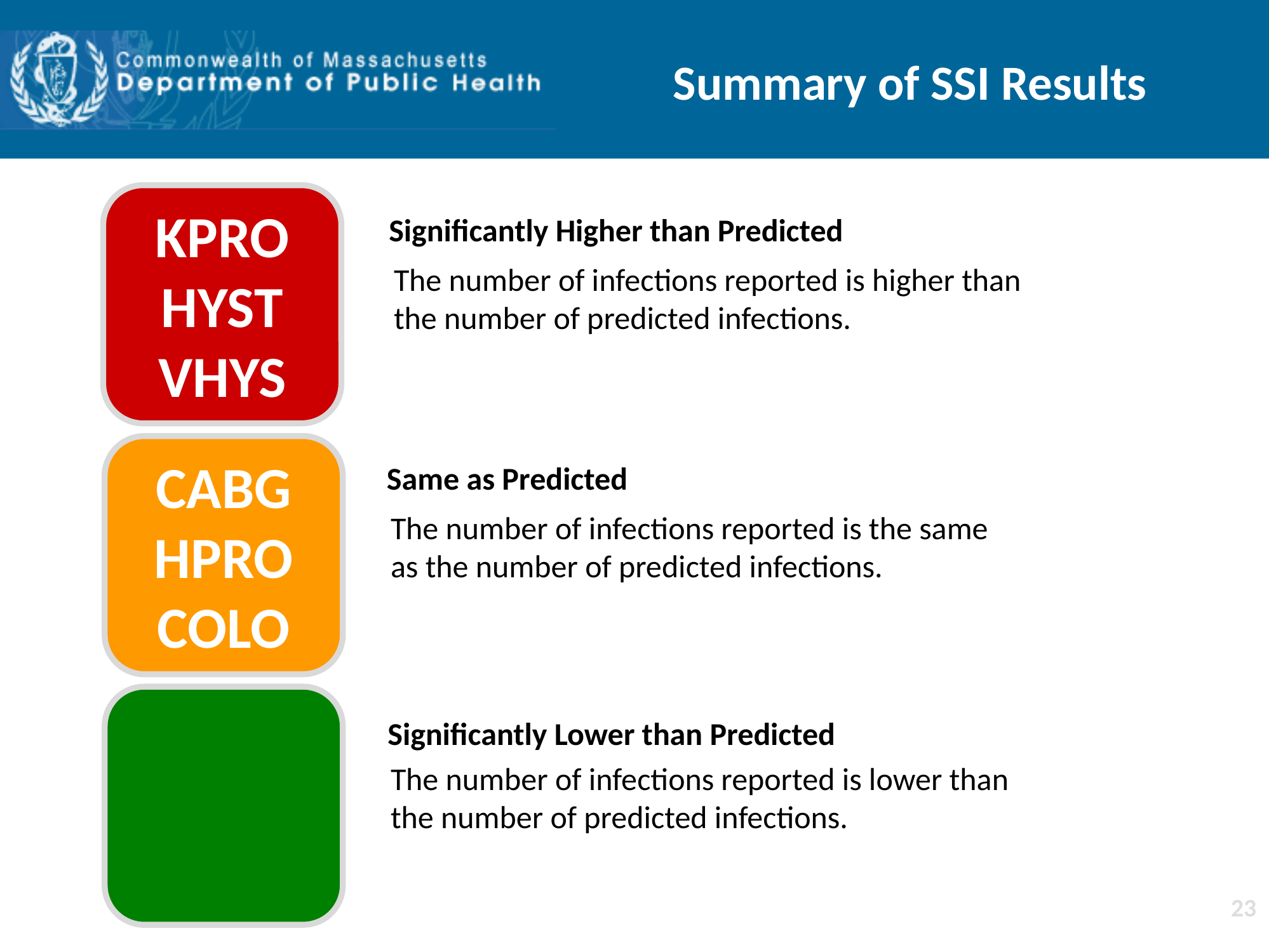

# Summary of SSI Results
KPRO
HYST
VHYS
Significantly Higher than Predicted
The number of infections reported is higher than the number of predicted infections.

CABG
HPRO
COLO
Same as Predicted
The number of infections reported is the same as the number of predicted infections.

Significantly Lower than Predicted
The number of infections reported is lower than the number of predicted infections.

23